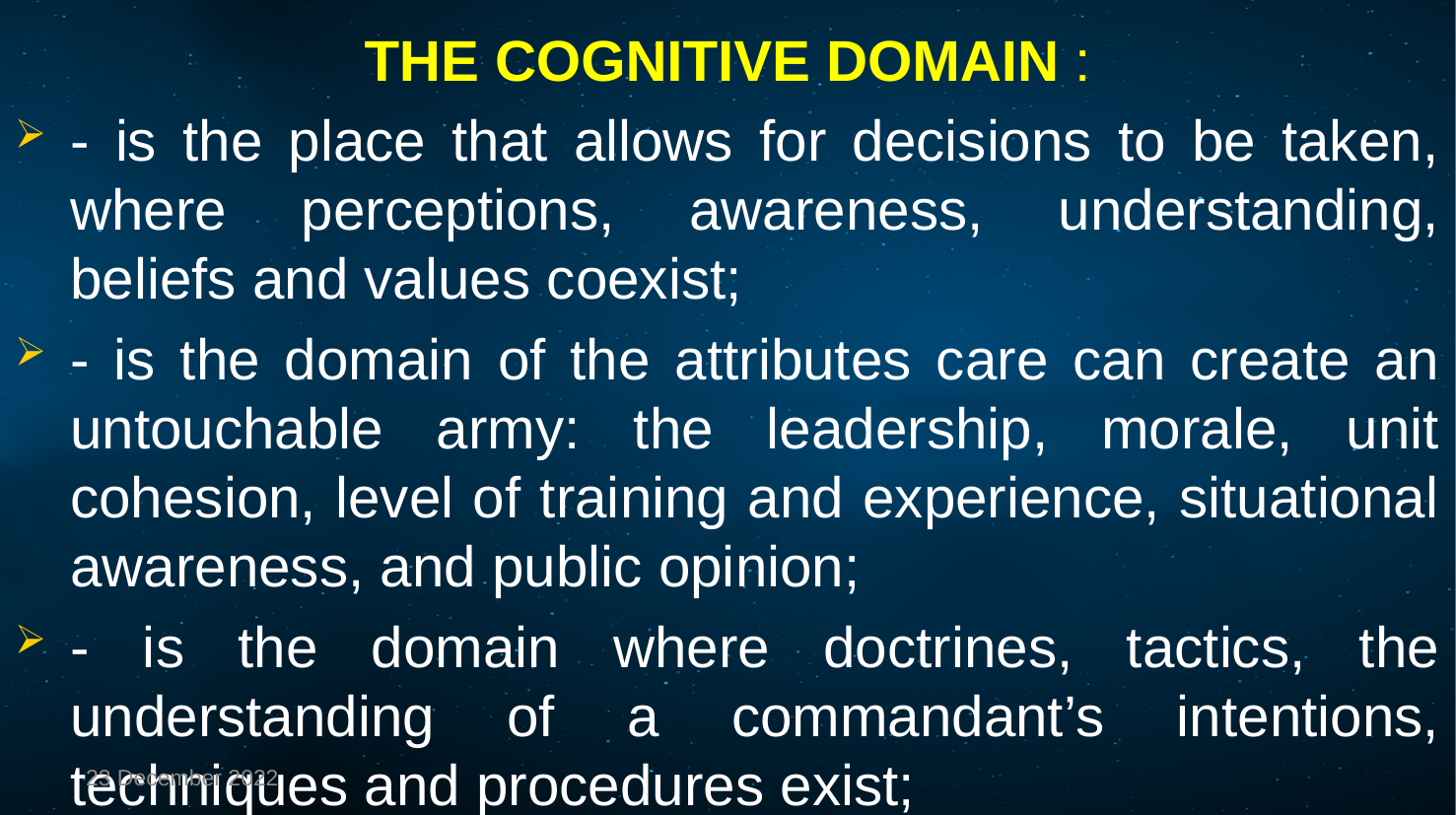

THE COGNITIVE DOMAIN :
- is the place that allows for decisions to be taken, where perceptions, awareness, understanding, beliefs and values coexist;
- is the domain of the attributes care can create an untouchable army: the leadership, morale, unit cohesion, level of training and experience, situational awareness, and public opinion;
- is the domain where doctrines, tactics, the understanding of a commandant’s intentions, techniques and procedures exist;
23 December 2022
Electronic Warfare
21